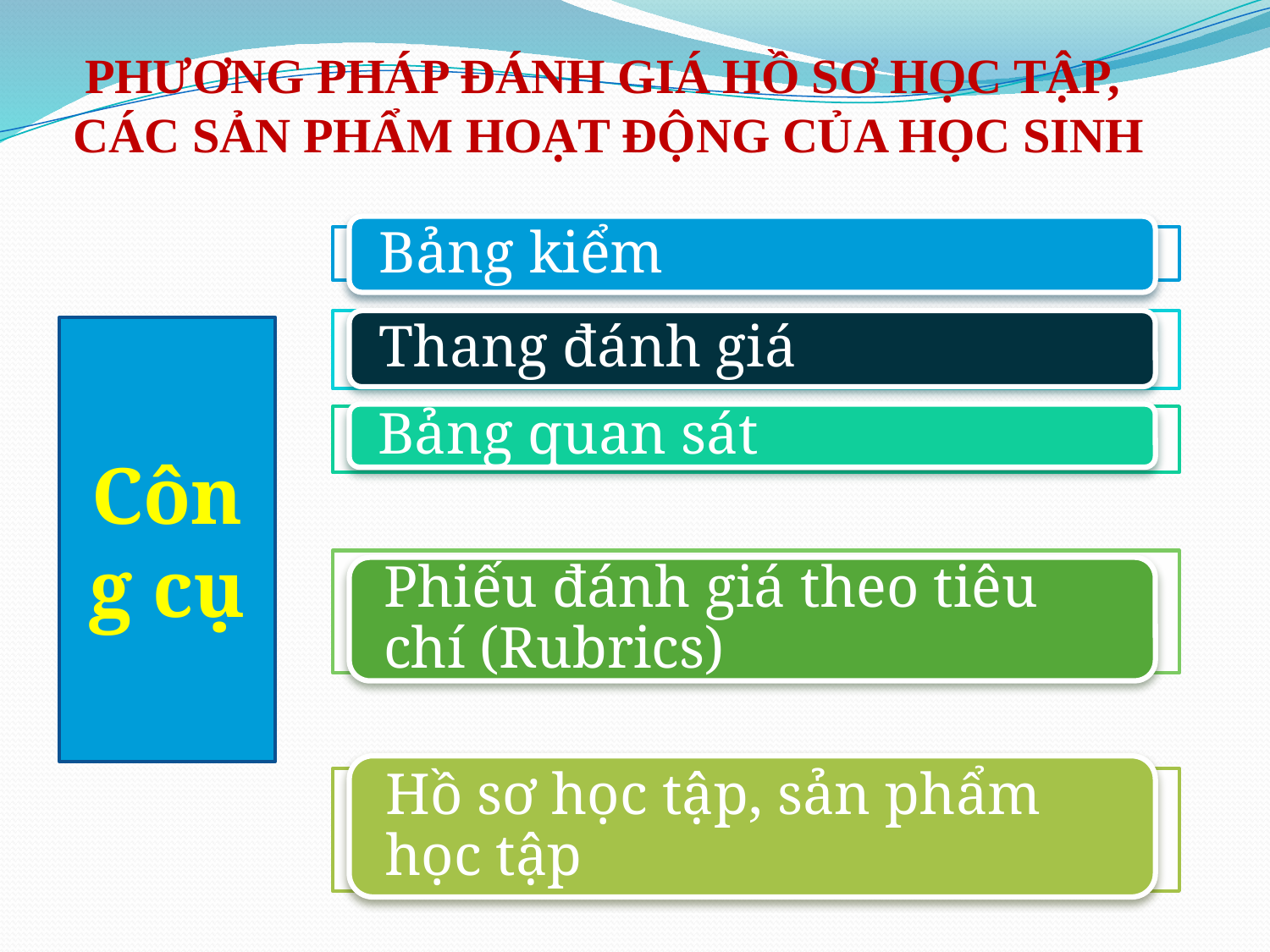

# PHƯƠNG PHÁP ĐÁNH GIÁ HỒ SƠ HỌC TẬP, CÁC SẢN PHẨM HOẠT ĐỘNG CỦA HỌC SINH
Bảng kiểm
Thang đánh giá
Bảng quan sát
Phiếu đánh giá theo tiêu chí (Rubrics)
Hồ sơ học tập, sản phẩm học tập
Công cụ